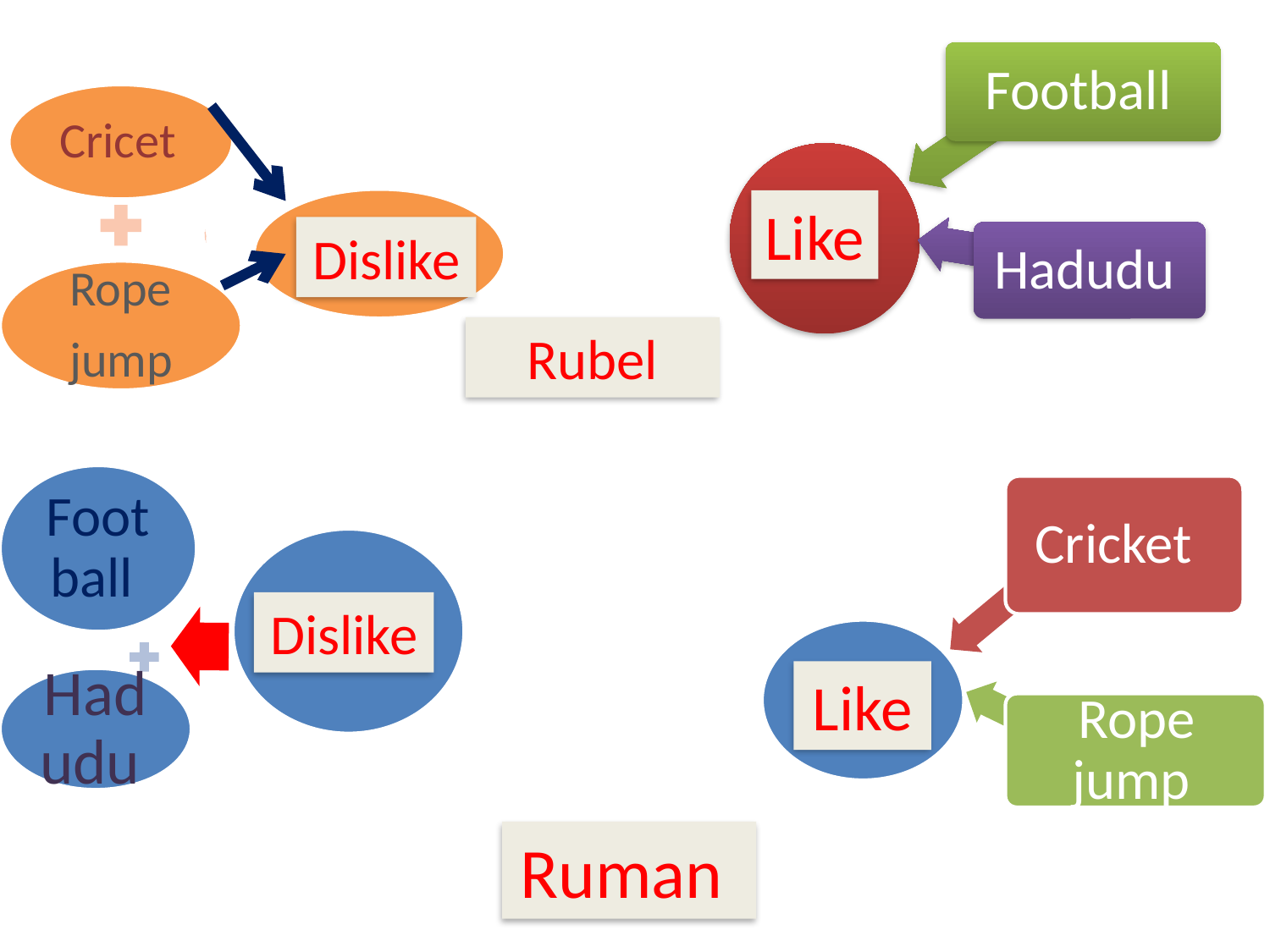

Football
Hadudu
Cricet

Rope
jump

Like
Dislike
Rubel
Football

Hadudu

Cricket
Rope jump
Dislike
Like
Ruman